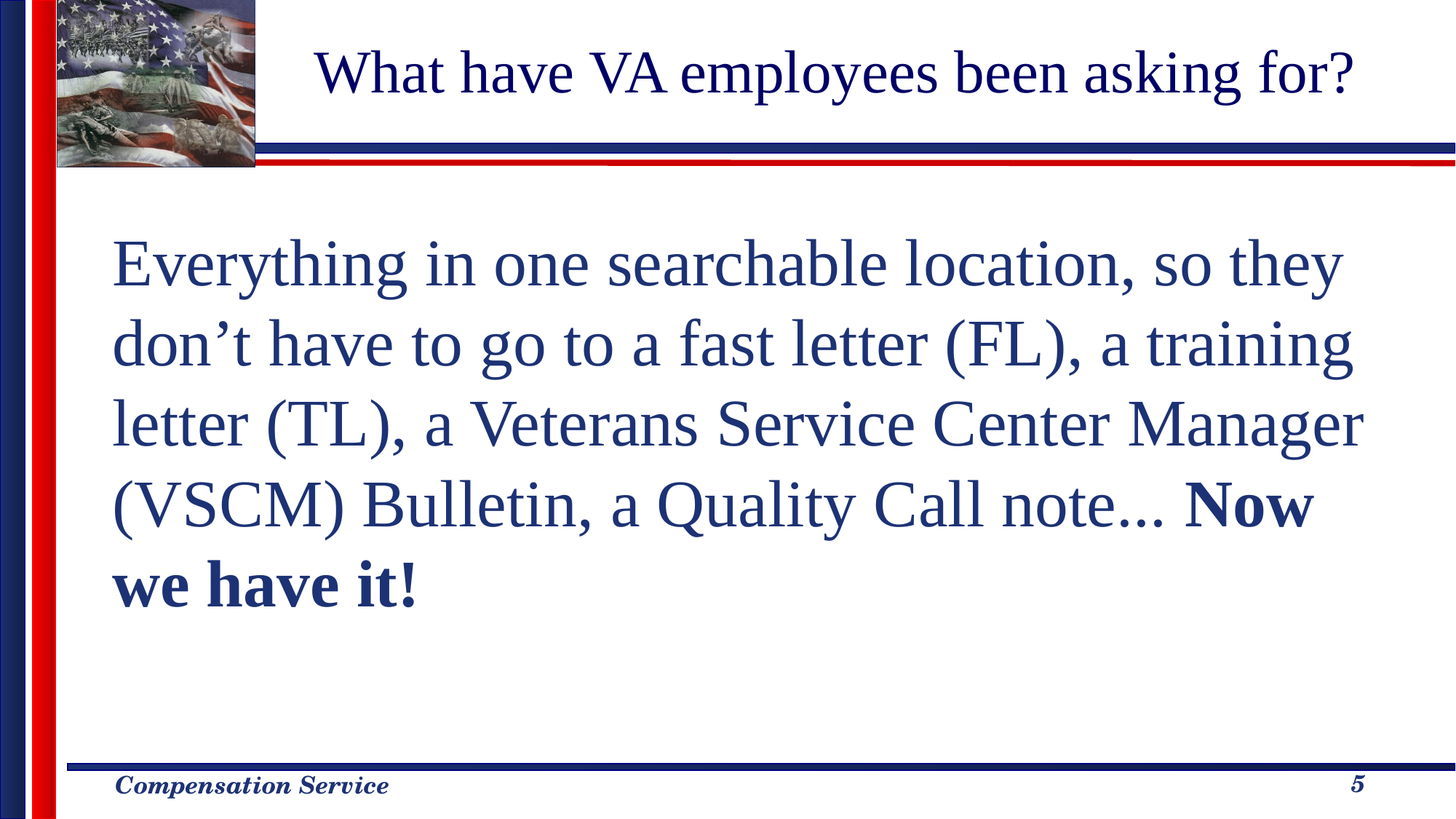

# What have VA employees been asking for?
Everything in one searchable location, so they don’t have to go to a fast letter (FL), a training letter (TL), a Veterans Service Center Manager (VSCM) Bulletin, a Quality Call note... Now we have it!
5